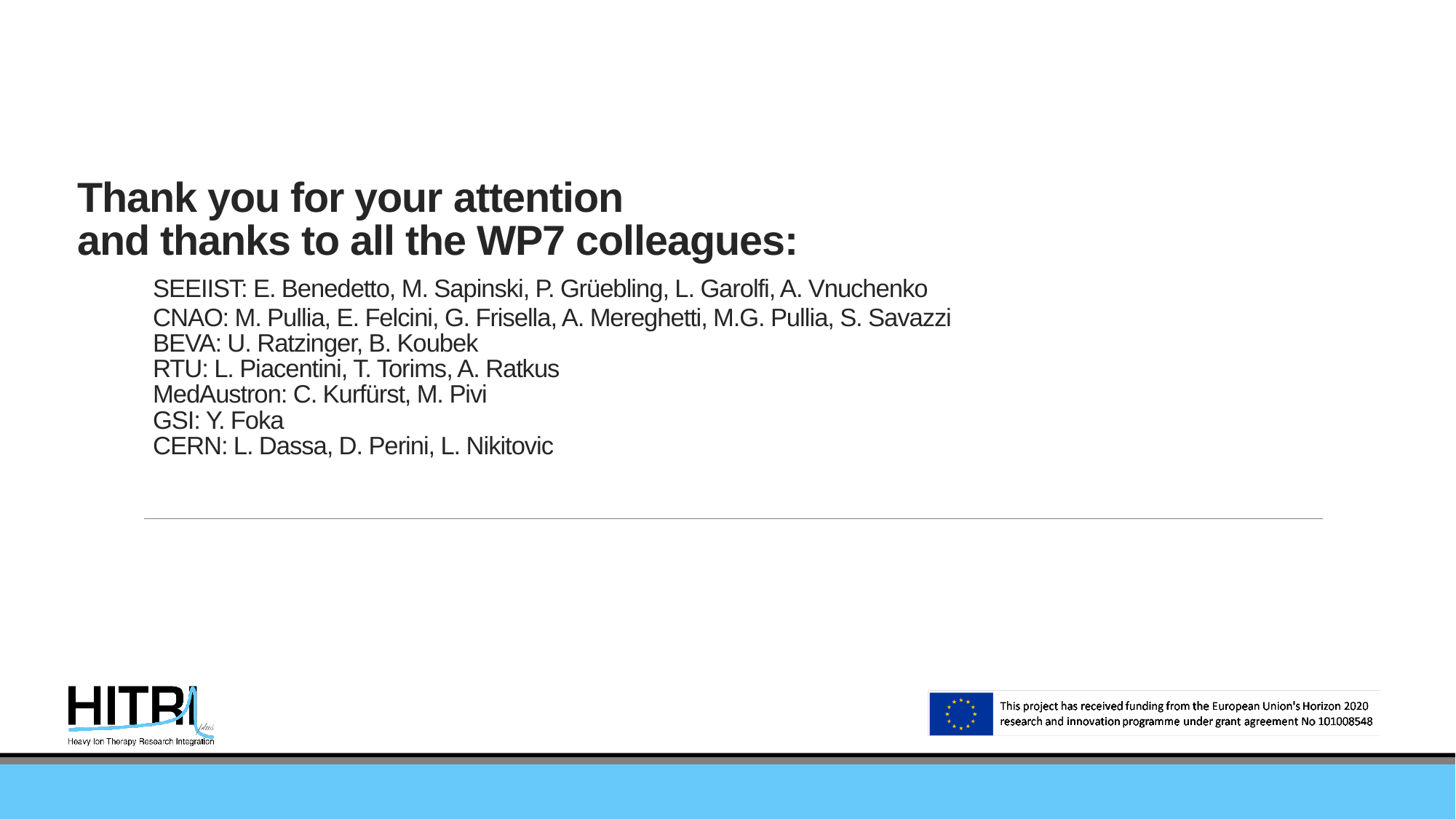

# Thank you for your attention and thanks to all the WP7 colleagues: SEEIIST: E. Benedetto, M. Sapinski, P. Grüebling, L. Garolfi, A. Vnuchenko CNAO: M. Pullia, E. Felcini, G. Frisella, A. Mereghetti, M.G. Pullia, S. Savazzi BEVA: U. Ratzinger, B. Koubek RTU: L. Piacentini, T. Torims, A. Ratkus MedAustron: C. Kurfürst, M. Pivi GSI: Y. Foka CERN: L. Dassa, D. Perini, L. Nikitovic